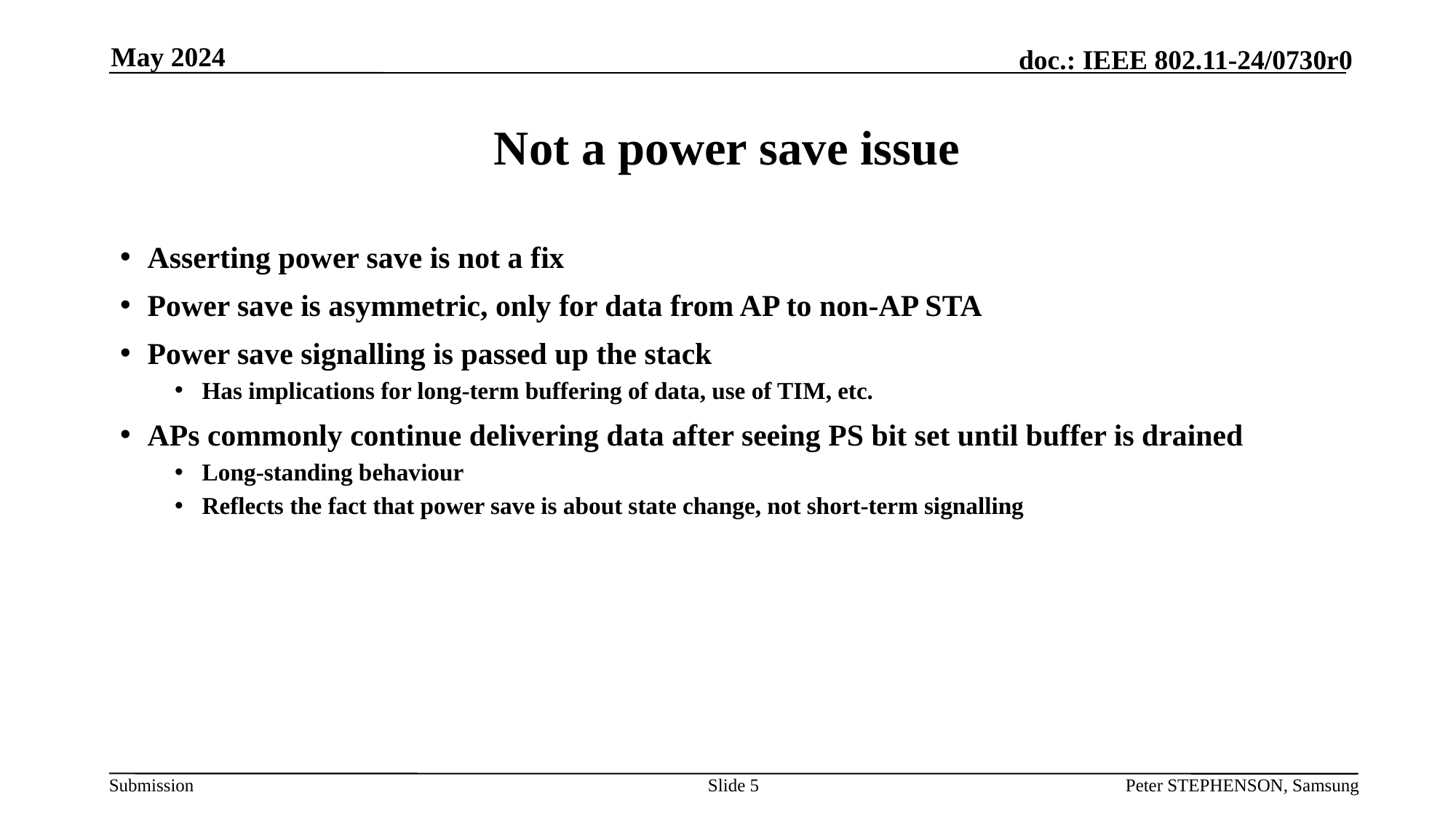

May 2024
# Not a power save issue
Asserting power save is not a fix
Power save is asymmetric, only for data from AP to non-AP STA
Power save signalling is passed up the stack
Has implications for long-term buffering of data, use of TIM, etc.
APs commonly continue delivering data after seeing PS bit set until buffer is drained
Long-standing behaviour
Reflects the fact that power save is about state change, not short-term signalling
Slide 5
Peter STEPHENSON, Samsung